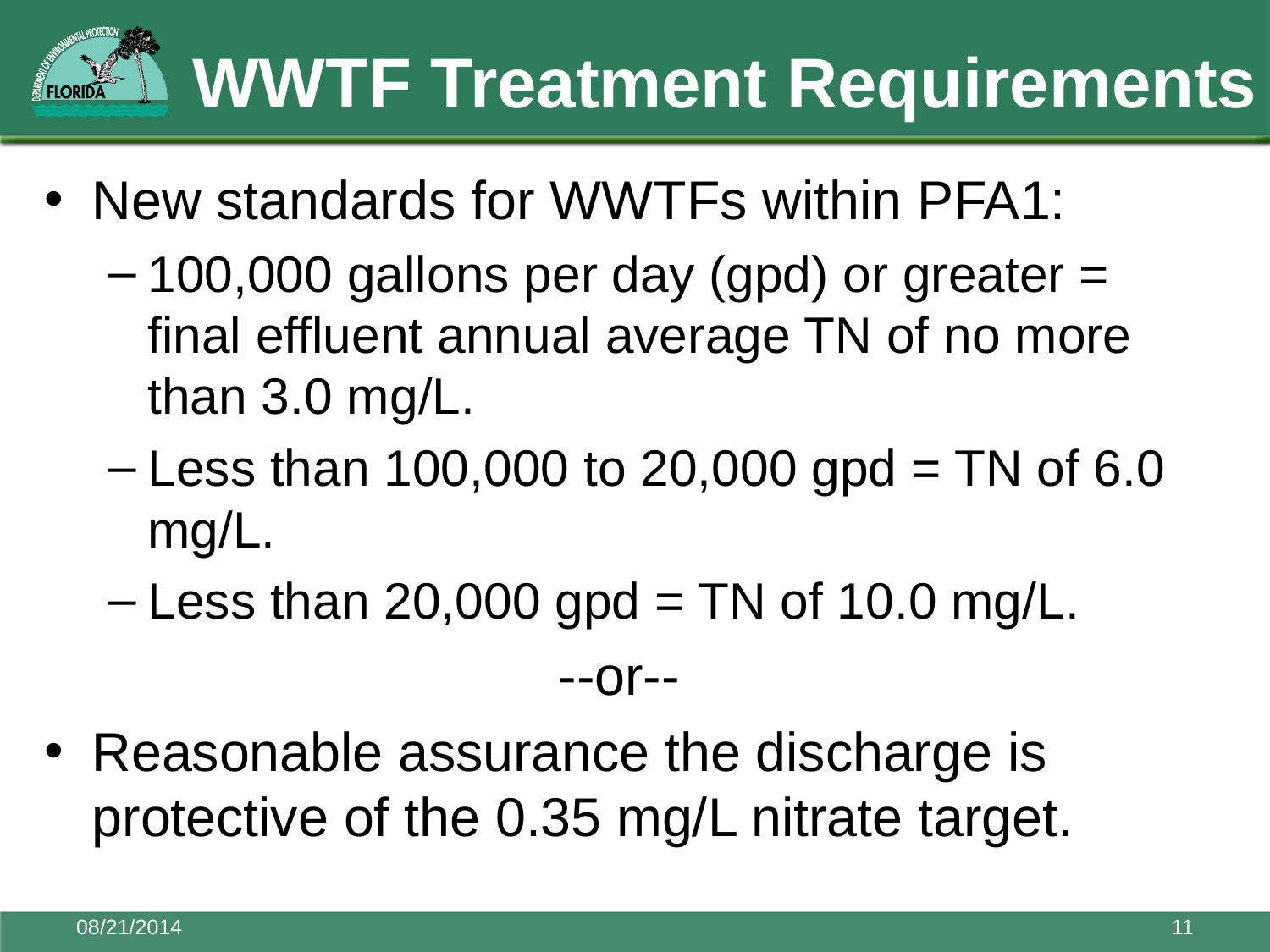

# WWTF Treatment Requirements
New standards for WWTFs within PFA1:
100,000 gallons per day (gpd) or greater = final effluent annual average TN of no more than 3.0 mg/L.
Less than 100,000 to 20,000 gpd = TN of 6.0 mg/L.
Less than 20,000 gpd = TN of 10.0 mg/L.
--or--
Reasonable assurance the discharge is protective of the 0.35 mg/L nitrate target.
08/21/2014
11